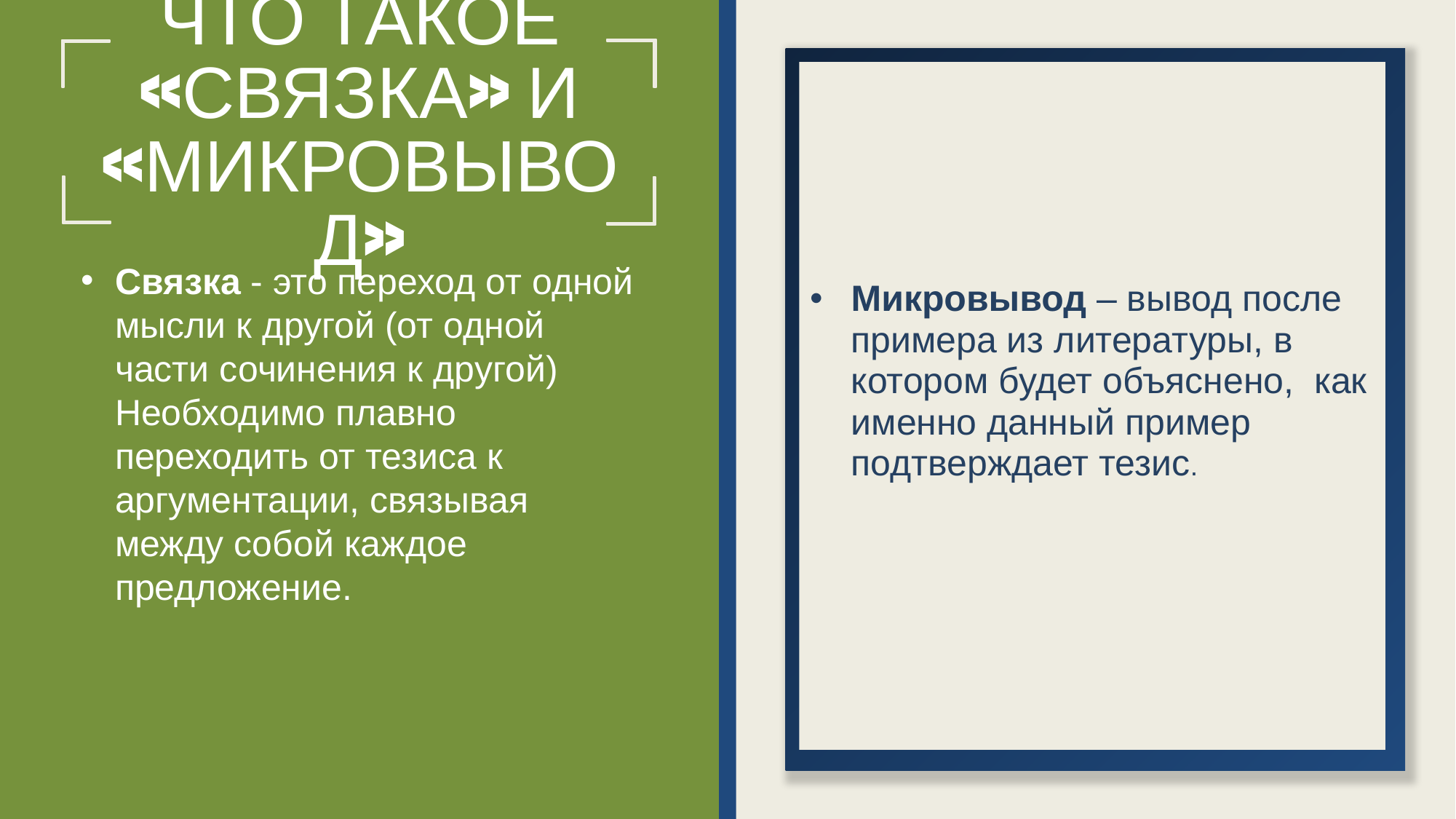

# ЧТО ТАКОЕ «СВЯЗКА» И «МИКРОВЫВОД»
Микровывод – вывод после примера из литературы, в котором будет объяснено,  как именно данный пример подтверждает тезис.

Связка - это переход от одной мысли к другой (от одной части сочинения к другой) Необходимо плавно переходить от тезиса к аргументации, связывая между собой каждое предложение.